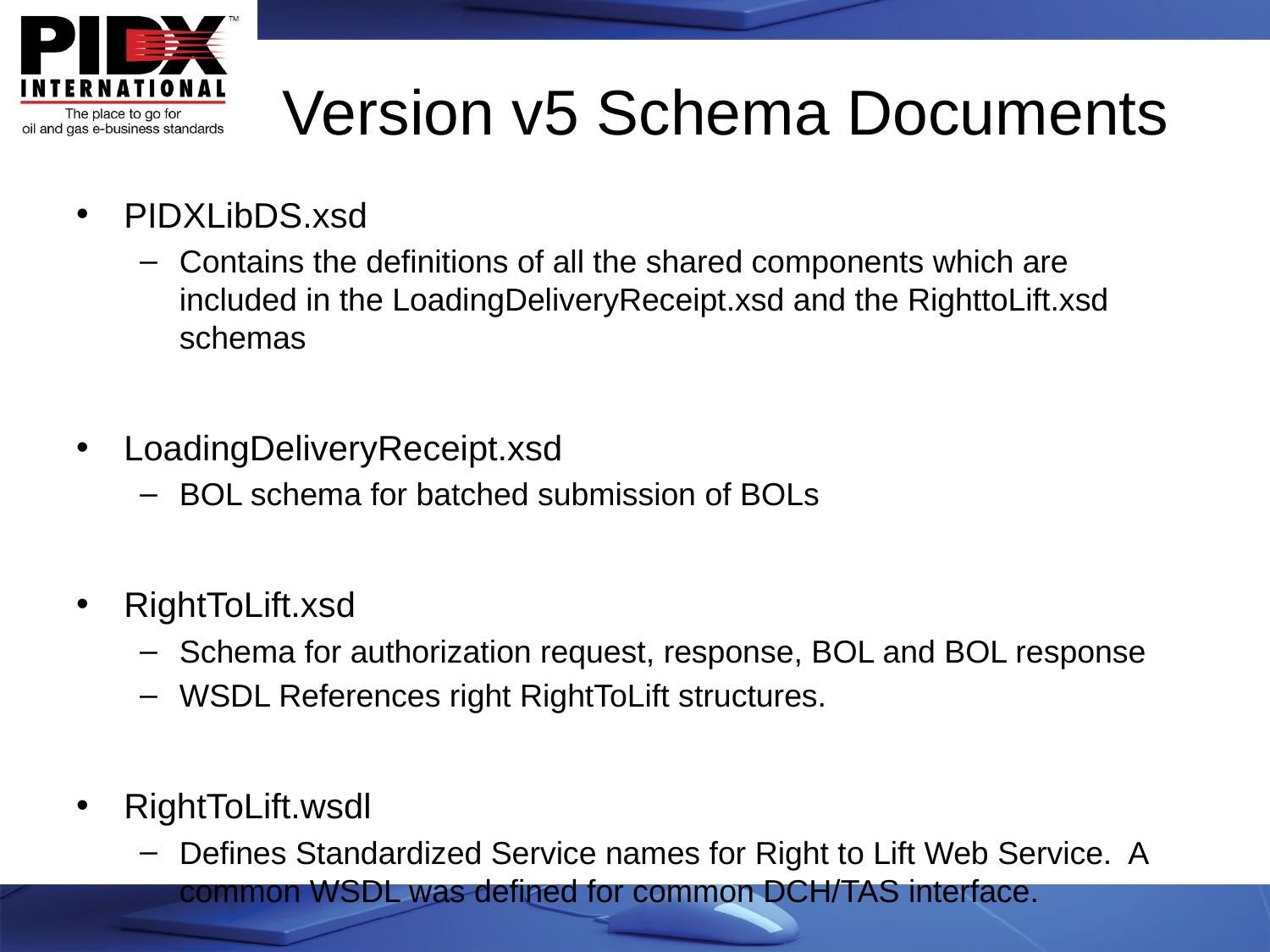

# Version v5 Schema Documents
PIDXLibDS.xsd
Contains the definitions of all the shared components which are included in the LoadingDeliveryReceipt.xsd and the RighttoLift.xsd schemas

LoadingDeliveryReceipt.xsd
BOL schema for batched submission of BOLs

RightToLift.xsd
Schema for authorization request, response, BOL and BOL response
WSDL References right RightToLift structures.

RightToLift.wsdl
Defines Standardized Service names for Right to Lift Web Service.  A common WSDL was defined for common DCH/TAS interface.